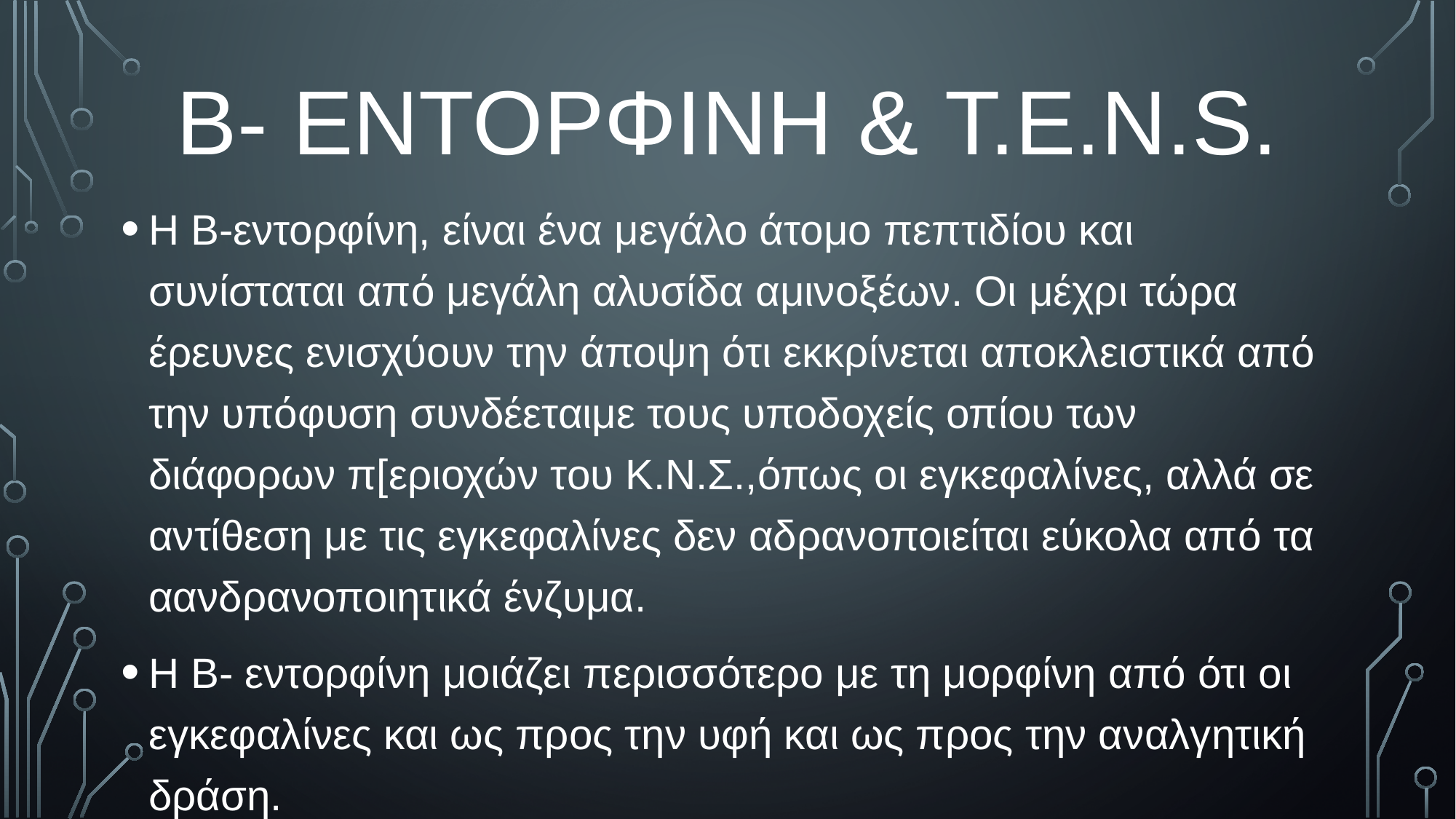

# Β- ΕΝΤΟΡΦΙΝΗ & T.E.N.S.
Η Β-εντορφίνη, είναι ένα μεγάλο άτομο πεπτιδίου και συνίσταται από μεγάλη αλυσίδα αμινοξέων. Οι μέχρι τώρα έρευνες ενισχύουν την άποψη ότι εκκρίνεται αποκλειστικά από την υπόφυση συνδέεταιμε τους υποδοχείς οπίου των διάφορων π[εριοχών του Κ.Ν.Σ.,όπως οι εγκεφαλίνες, αλλά σε αντίθεση με τις εγκεφαλίνες δεν αδρανοποιείται εύκολα από τα αανδρανοποιητικά ένζυμα.
Η Β- εντορφίνη μοιάζει περισσότερο με τη μορφίνη από ότι οι εγκεφαλίνες και ως προς την υφή και ως προς την αναλγητική δράση.